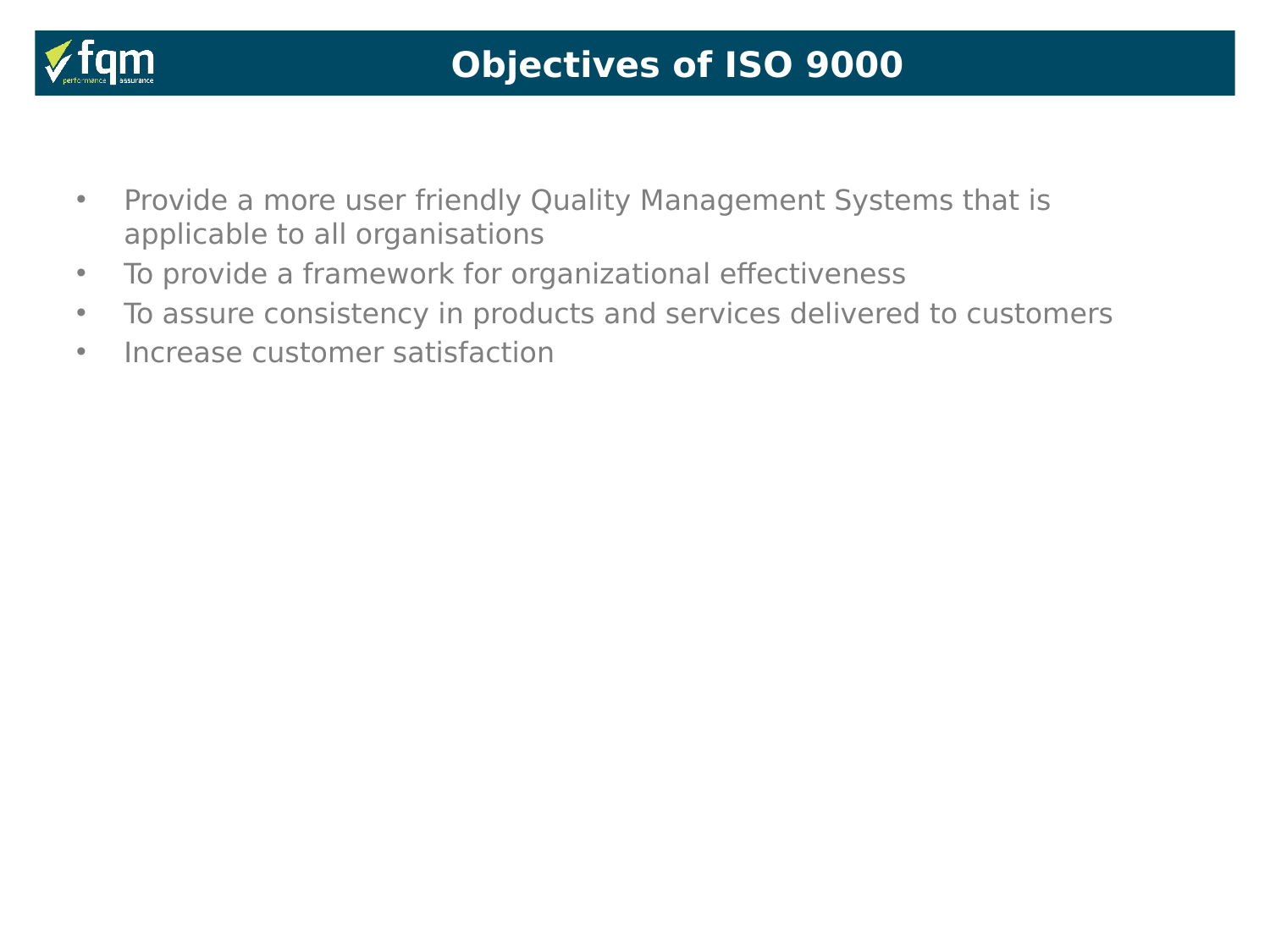

Objectives of ISO 9000
Provide a more user friendly Quality Management Systems that is applicable to all organisations
To provide a framework for organizational effectiveness
To assure consistency in products and services delivered to customers
Increase customer satisfaction